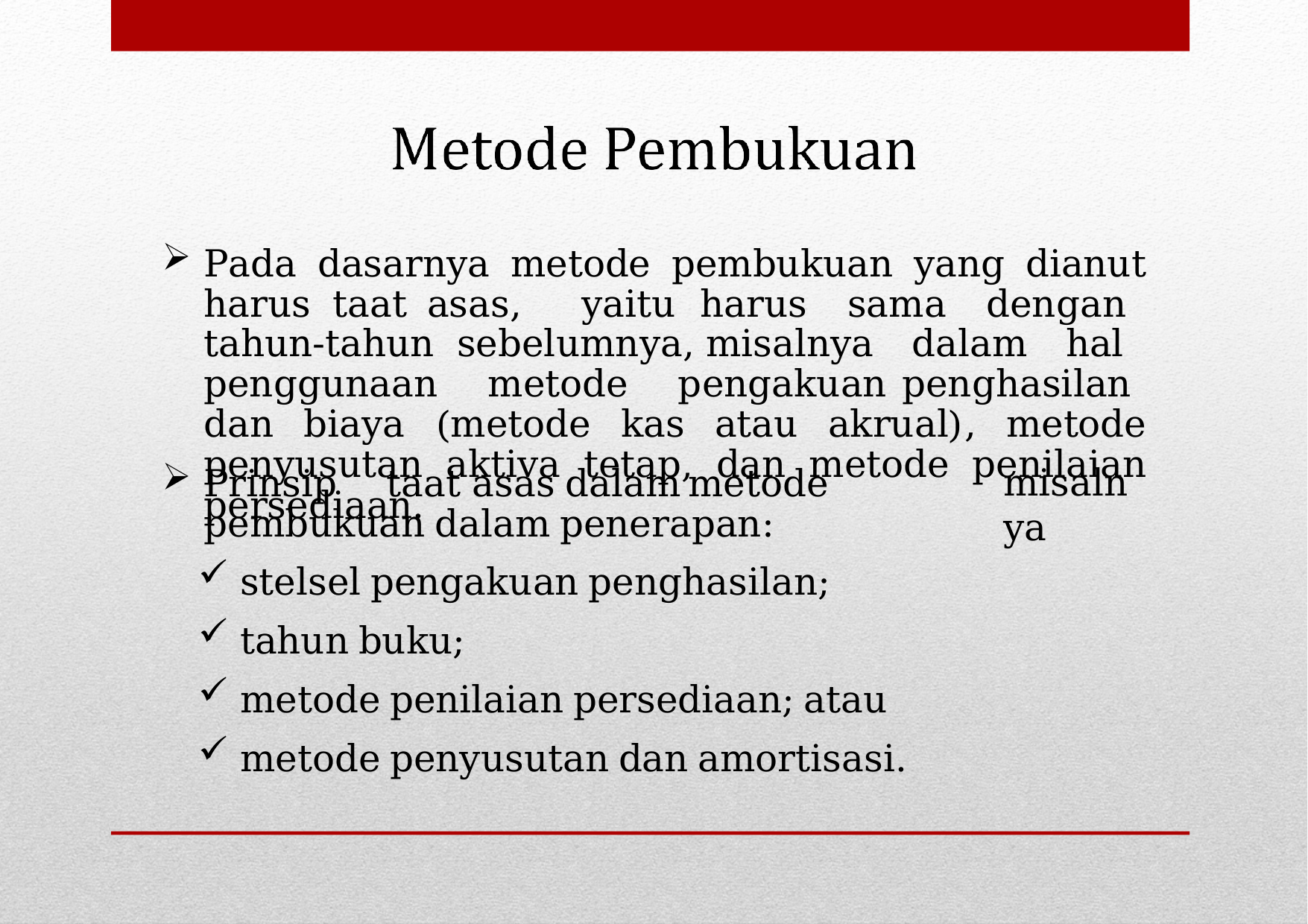

Pada dasarnya metode pembukuan yang dianut harus taat asas,   yaitu harus  sama  dengan  tahun-tahun  sebelumnya, misalnya   dalam   hal   penggunaan   metode   pengakuan penghasilan  dan  biaya  (metode  kas  atau  akrual),  metode penyusutan aktiva tetap, dan metode penilaian persediaan.
misalnya
Prinsip	taat	asas	dalam	metode	pembukuan dalam penerapan:
stelsel pengakuan penghasilan;
tahun buku;
metode penilaian persediaan; atau
metode penyusutan dan amortisasi.